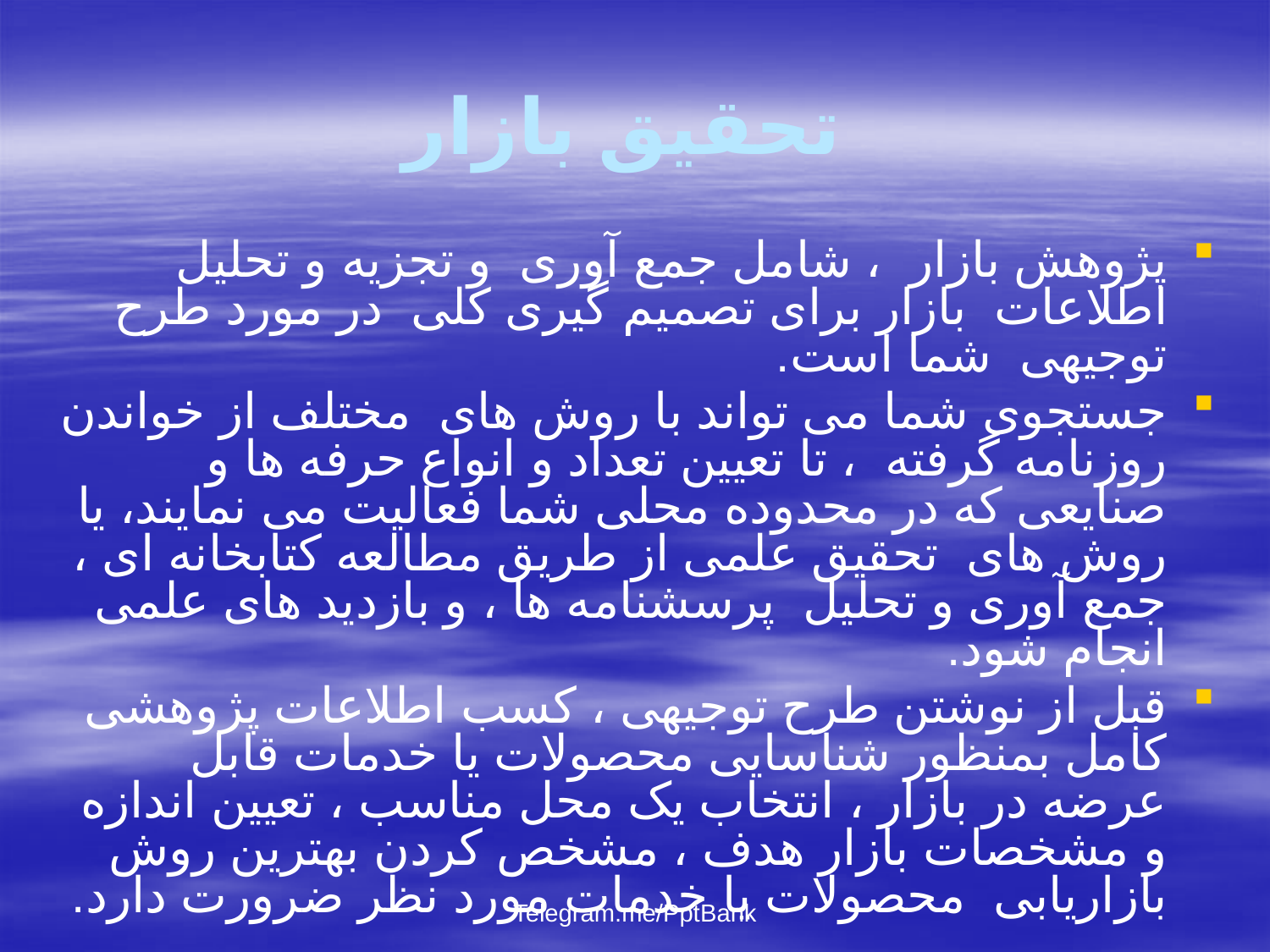

# تحقیق بازار
پژوهش بازار  ، شامل جمع آوری  و تجزیه و تحلیل اطلاعات  بازار برای تصمیم گیری کلی  در مورد طرح توجیهی  شما است.
جستجوی شما می تواند با روش های  مختلف از خواندن روزنامه گرفته  ، تا تعیین تعداد و انواع حرفه ها و صنایعی که در محدوده محلی شما فعالیت می نمایند، یا  روش های  تحقیق علمی از طریق مطالعه کتابخانه ای ، جمع آوری و تحلیل  پرسشنامه ها ، و بازدید های علمی انجام شود.
قبل از نوشتن طرح توجیهی ، کسب اطلاعات پژوهشی کامل بمنظور شناسایی محصولات یا خدمات قابل عرضه در بازار ، انتخاب یک محل مناسب ، تعیین اندازه و مشخصات بازار هدف ، مشخص کردن بهترین روش بازاریابی  محصولات یا خدمات مورد نظر ضرورت دارد.
Telegram.me/PptBank